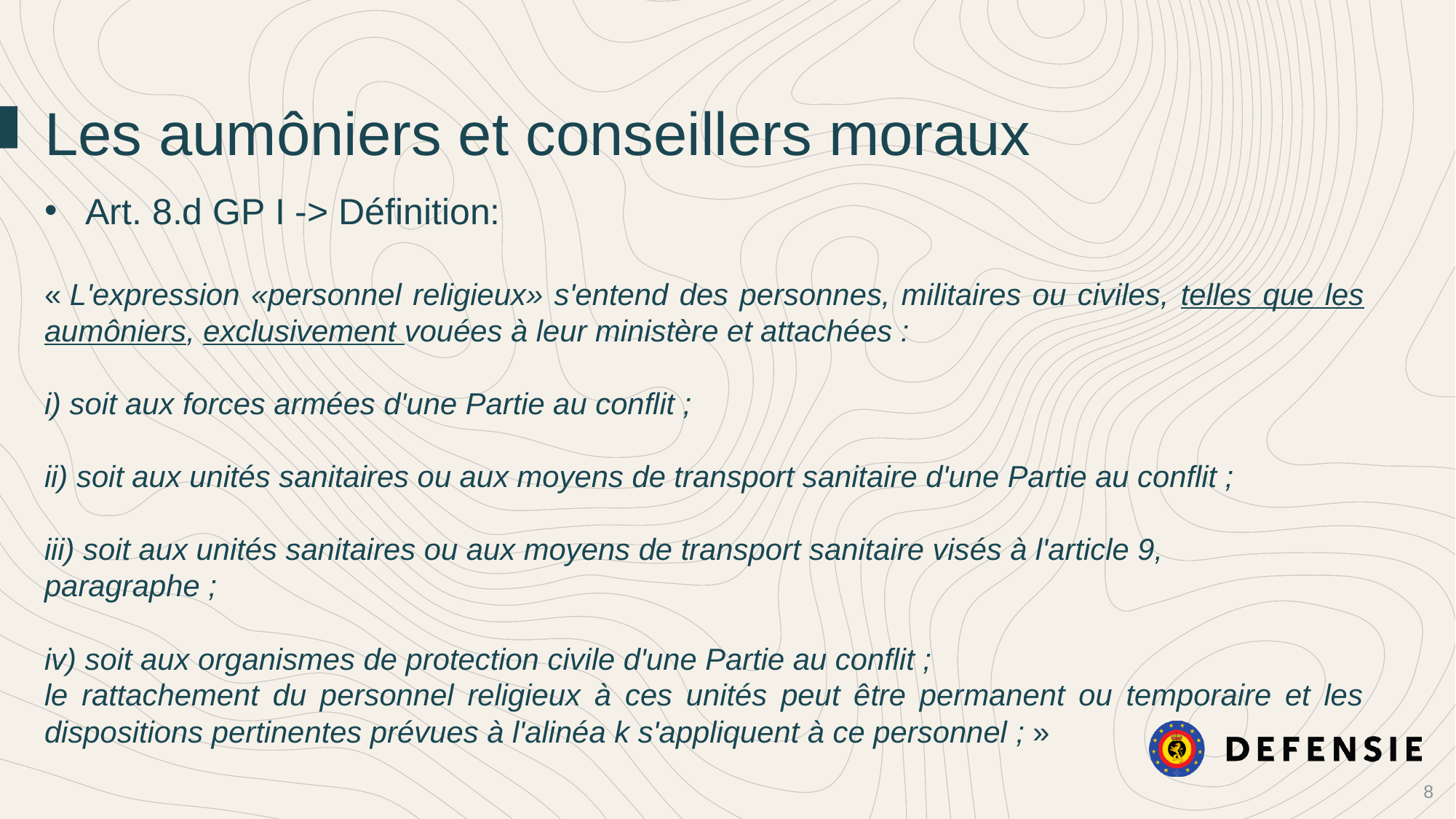

Les aumôniers et conseillers moraux
Art. 8.d GP I -> Définition:

« L'expression «personnel religieux» s'entend des personnes, militaires ou civiles, telles que les aumôniers, exclusivement vouées à leur ministère et attachées :

i) soit aux forces armées d'une Partie au conflit ;

ii) soit aux unités sanitaires ou aux moyens de transport sanitaire d'une Partie au conflit ;

iii) soit aux unités sanitaires ou aux moyens de transport sanitaire visés à l'article 9,
paragraphe ;

iv) soit aux organismes de protection civile d'une Partie au conflit ;
le rattachement du personnel religieux à ces unités peut être permanent ou temporaire et les dispositions pertinentes prévues à l'alinéa k s'appliquent à ce personnel ; »